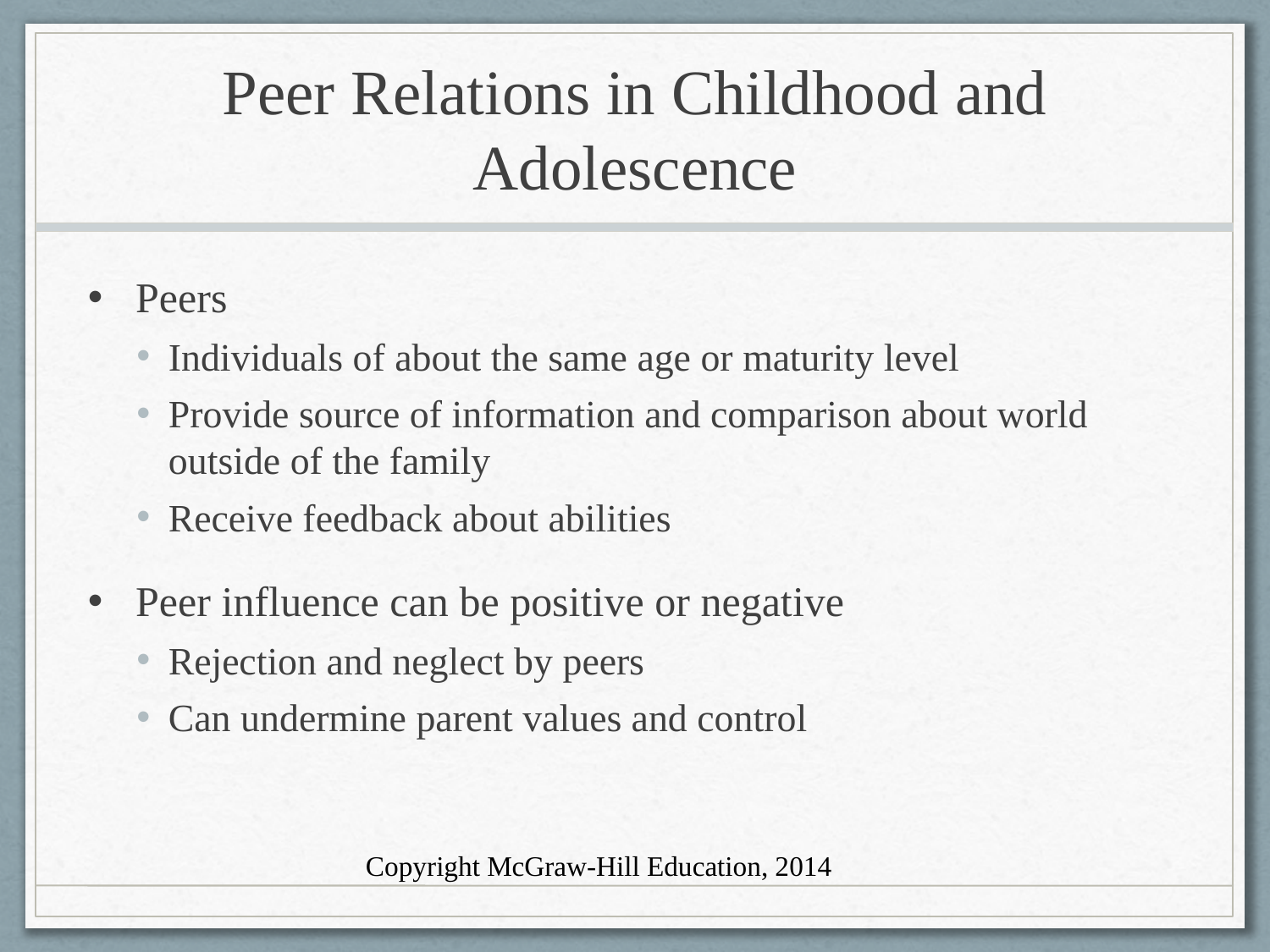

# Peer Relations in Childhood and Adolescence
Peers
Individuals of about the same age or maturity level
Provide source of information and comparison about world outside of the family
Receive feedback about abilities
Peer influence can be positive or negative
Rejection and neglect by peers
Can undermine parent values and control
Copyright McGraw-Hill Education, 2014